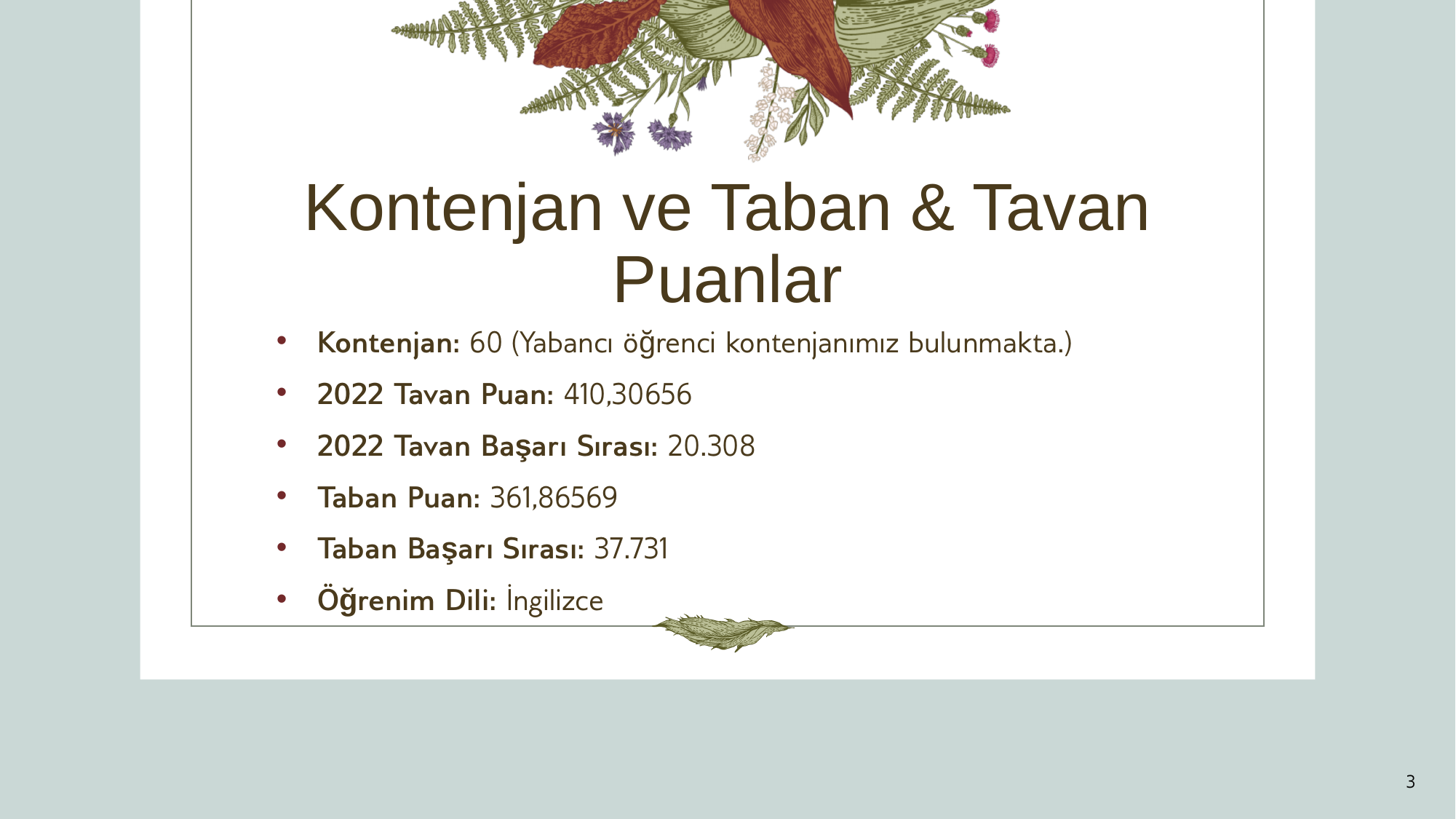

# Kontenjan ve Taban & Tavan Puanlar
Kontenjan: 60 (Yabancı öğrenci kontenjanımız bulunmakta.)
2022 Tavan Puan: 410,30656
2022 Tavan Başarı Sırası: 20.308
Taban Puan: 361,86569
Taban Başarı Sırası: 37.731
Öğrenim Dili: İngilizce
3